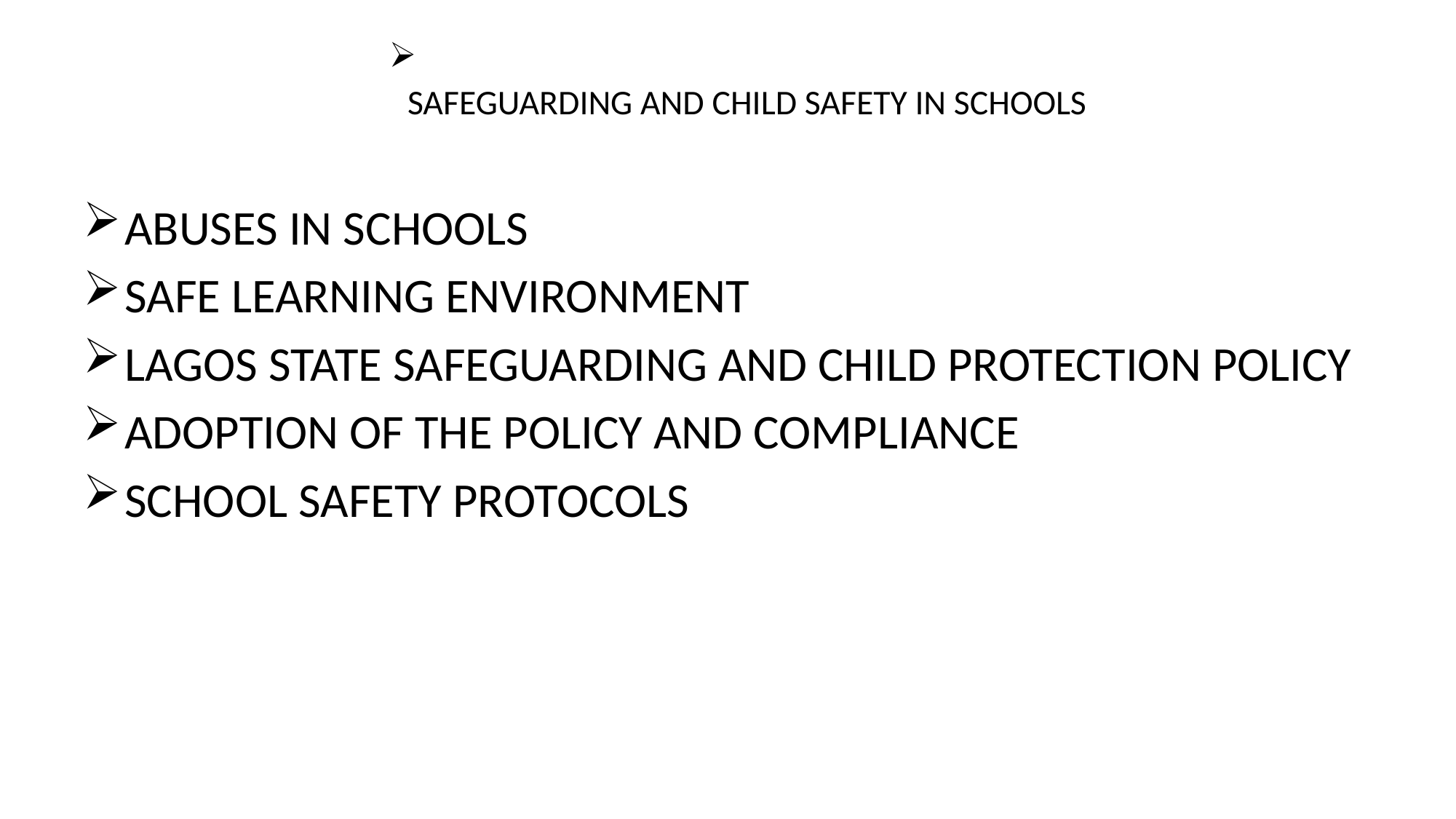

# SAFEGUARDING AND CHILD SAFETY IN SCHOOLS
ABUSES IN SCHOOLS
SAFE LEARNING ENVIRONMENT
LAGOS STATE SAFEGUARDING AND CHILD PROTECTION POLICY
ADOPTION OF THE POLICY AND COMPLIANCE
SCHOOL SAFETY PROTOCOLS